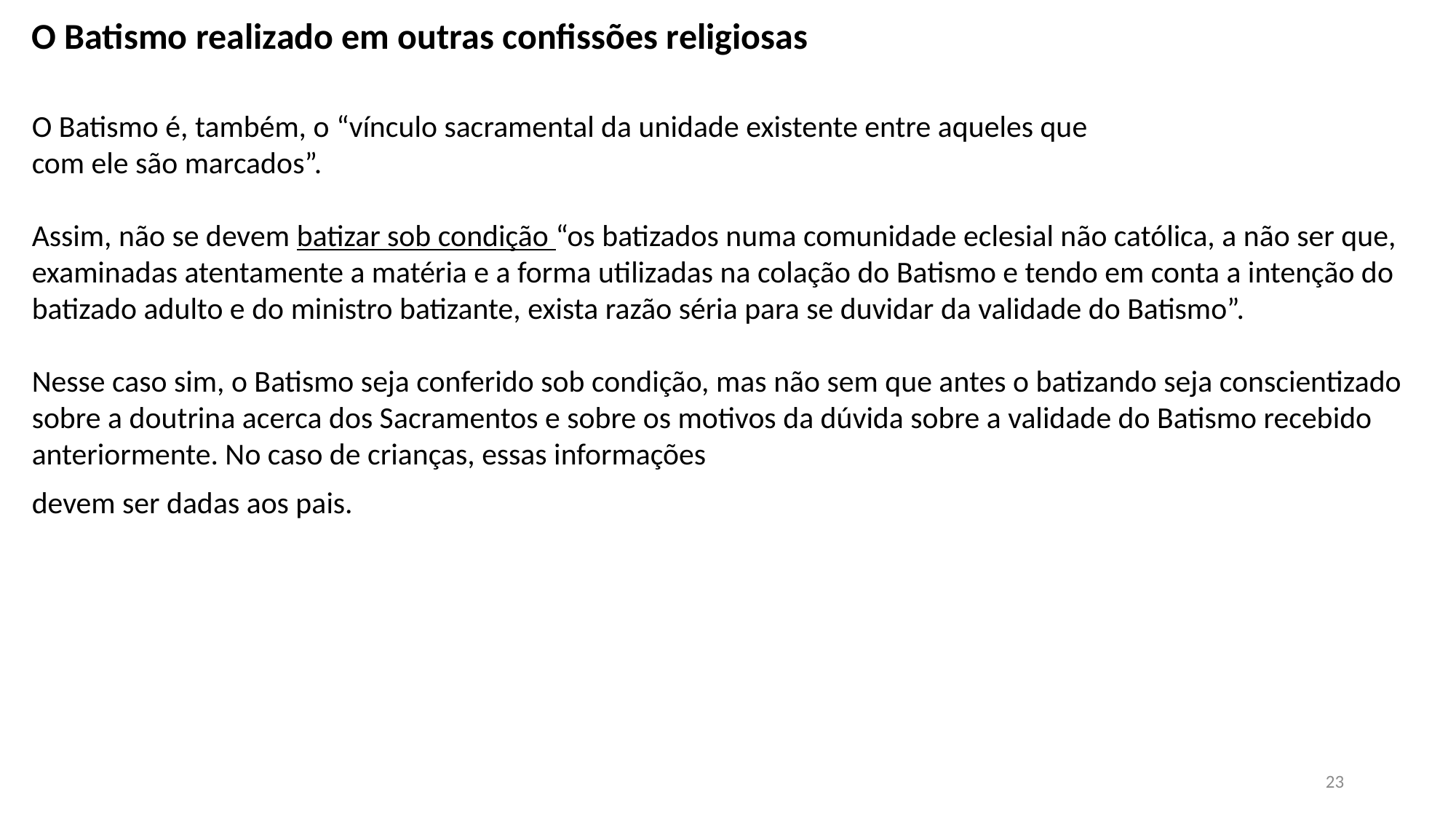

O Batismo realizado em outras confissões religiosas

O Batismo é, também, o “vínculo sacramental da unidade existente entre aqueles que
com ele são marcados”.

Assim, não se devem batizar sob condição “os batizados numa comunidade eclesial não católica, a não ser que, examinadas atentamente a matéria e a forma utilizadas na colação do Batismo e tendo em conta a intenção do batizado adulto e do ministro batizante, exista razão séria para se duvidar da validade do Batismo”.
Nesse caso sim, o Batismo seja conferido sob condição, mas não sem que antes o batizando seja conscientizado sobre a doutrina acerca dos Sacramentos e sobre os motivos da dúvida sobre a validade do Batismo recebido anteriormente. No caso de crianças, essas informações
devem ser dadas aos pais.

23